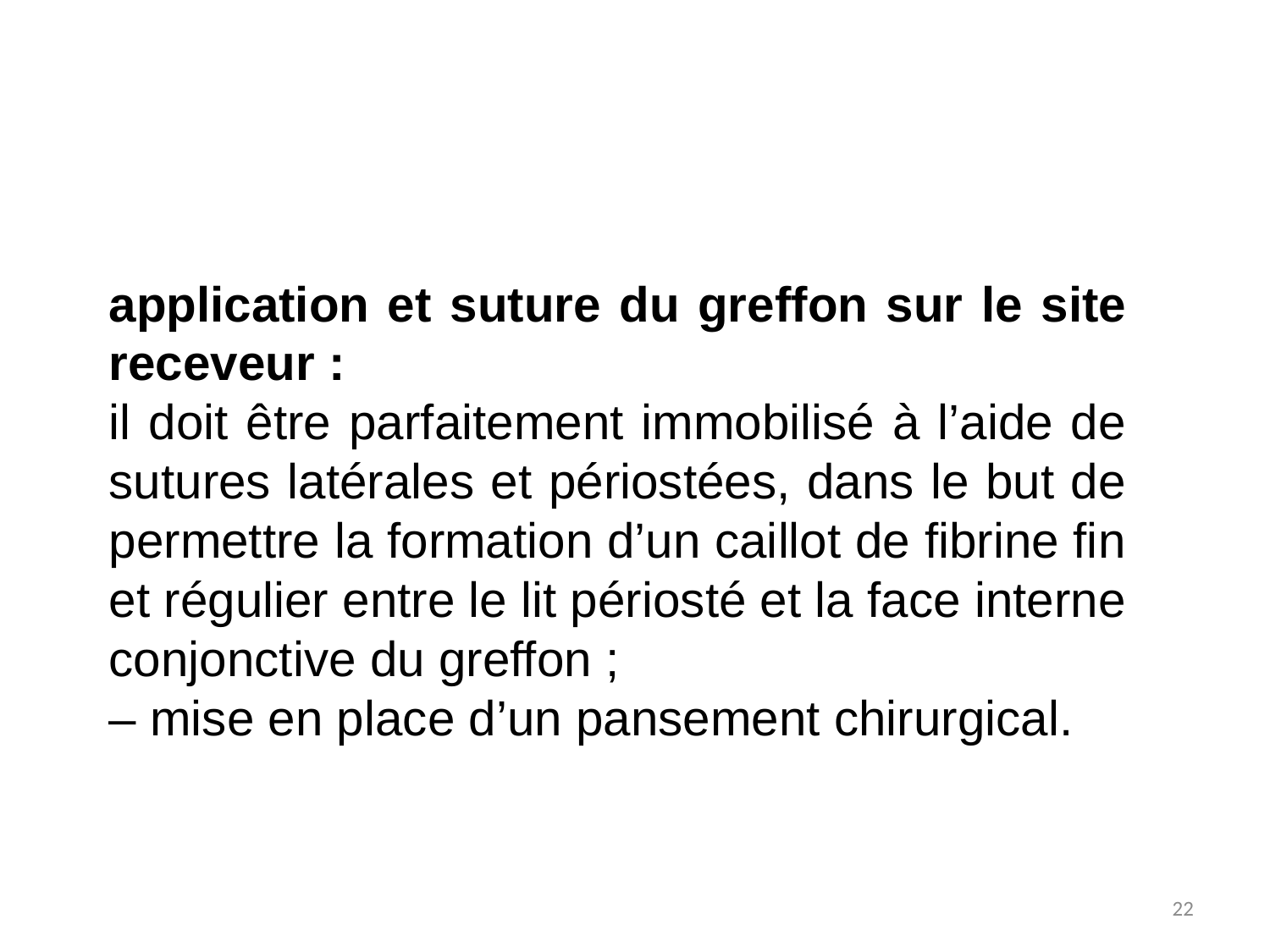

application et suture du greffon sur le site receveur :
il doit être parfaitement immobilisé à l’aide de sutures latérales et périostées, dans le but de permettre la formation d’un caillot de fibrine fin et régulier entre le lit périosté et la face interne conjonctive du greffon ;
– mise en place d’un pansement chirurgical.

22